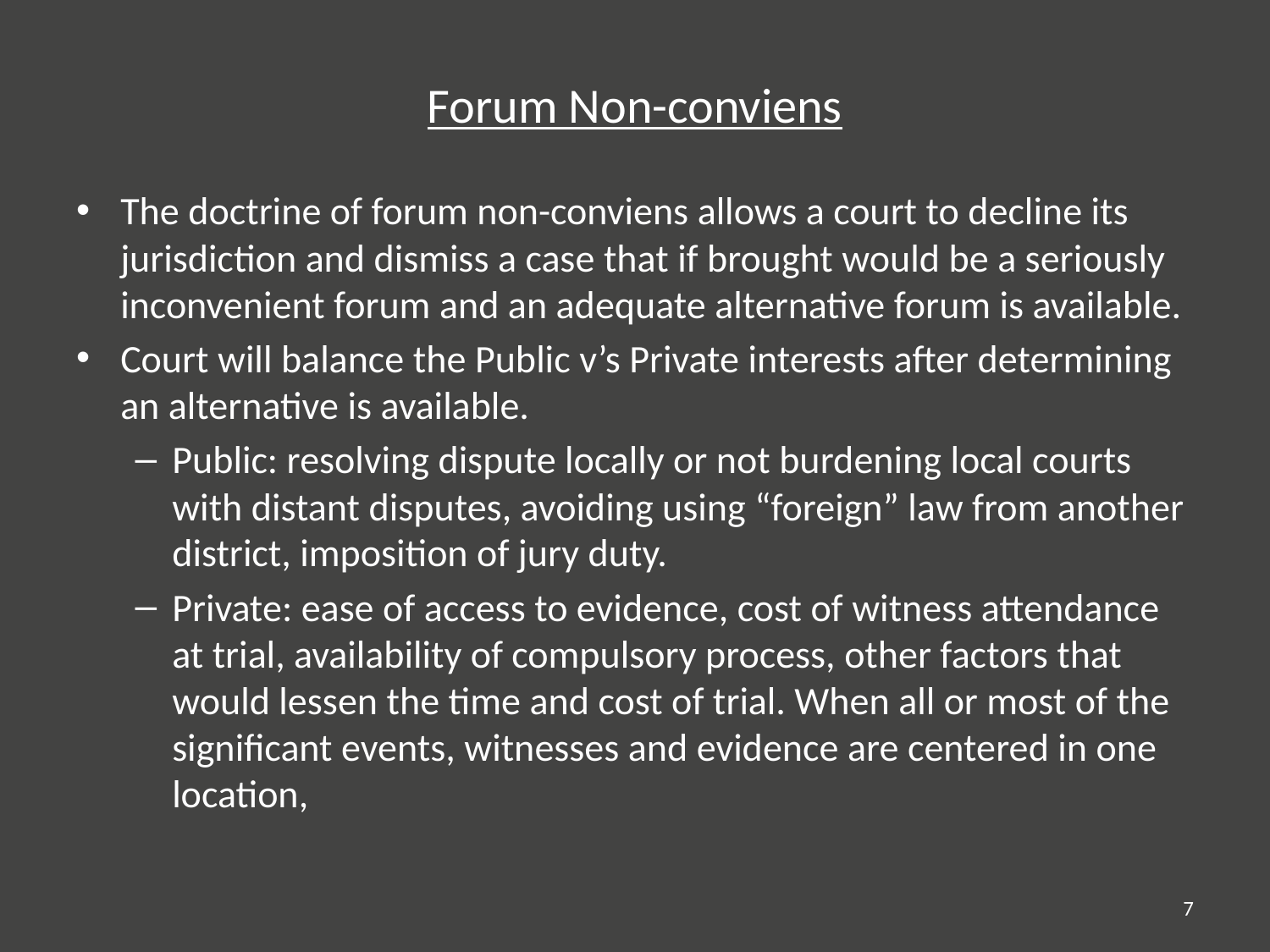

# Forum Non-conviens
The doctrine of forum non-conviens allows a court to decline its jurisdiction and dismiss a case that if brought would be a seriously inconvenient forum and an adequate alternative forum is available.
Court will balance the Public v’s Private interests after determining an alternative is available.
Public: resolving dispute locally or not burdening local courts with distant disputes, avoiding using “foreign” law from another district, imposition of jury duty.
Private: ease of access to evidence, cost of witness attendance at trial, availability of compulsory process, other factors that would lessen the time and cost of trial. When all or most of the significant events, witnesses and evidence are centered in one location,

7